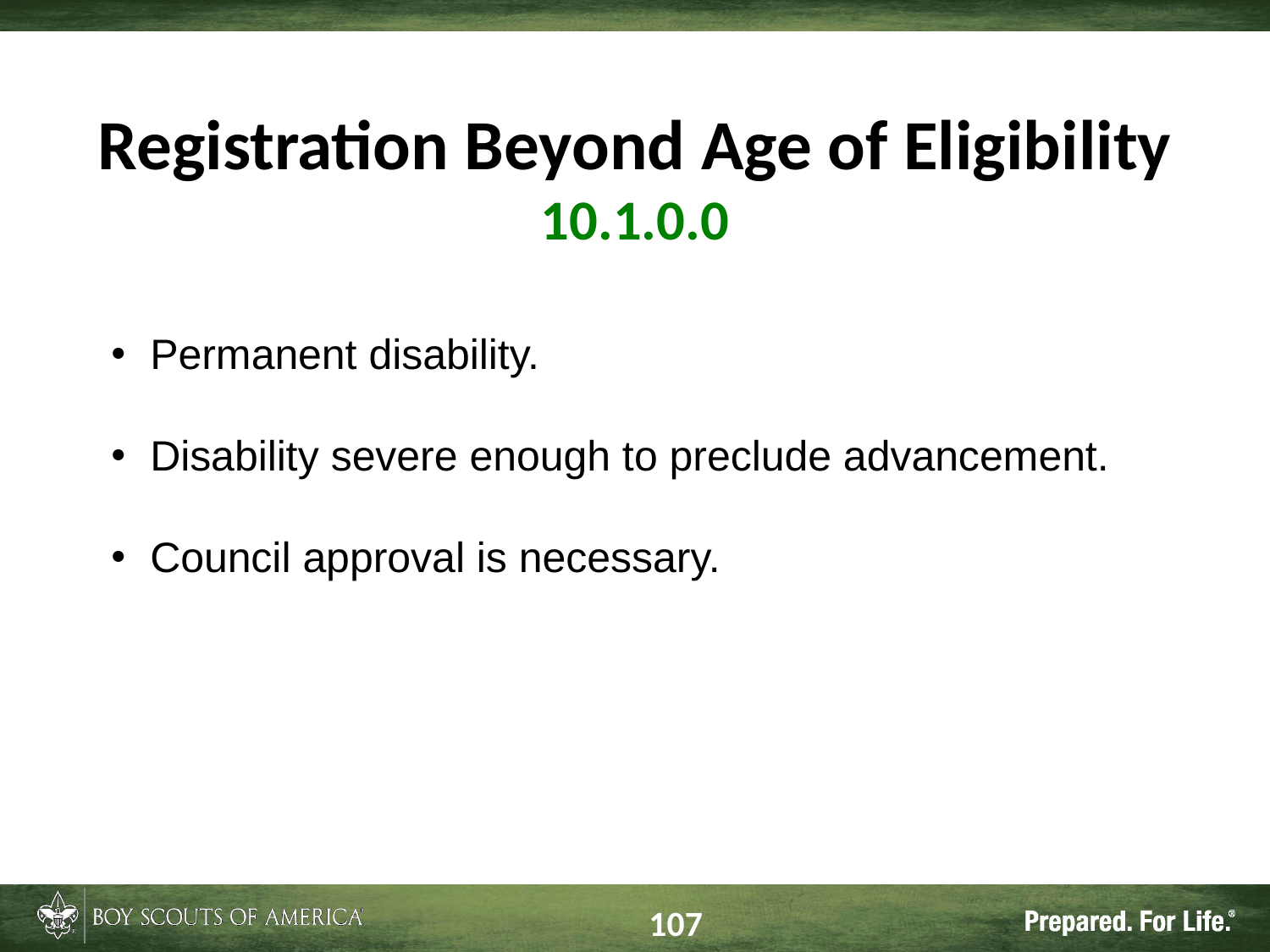

# Registration Beyond Age of Eligibility 10.1.0.0
Permanent disability.

Disability severe enough to preclude advancement.

Council approval is necessary.